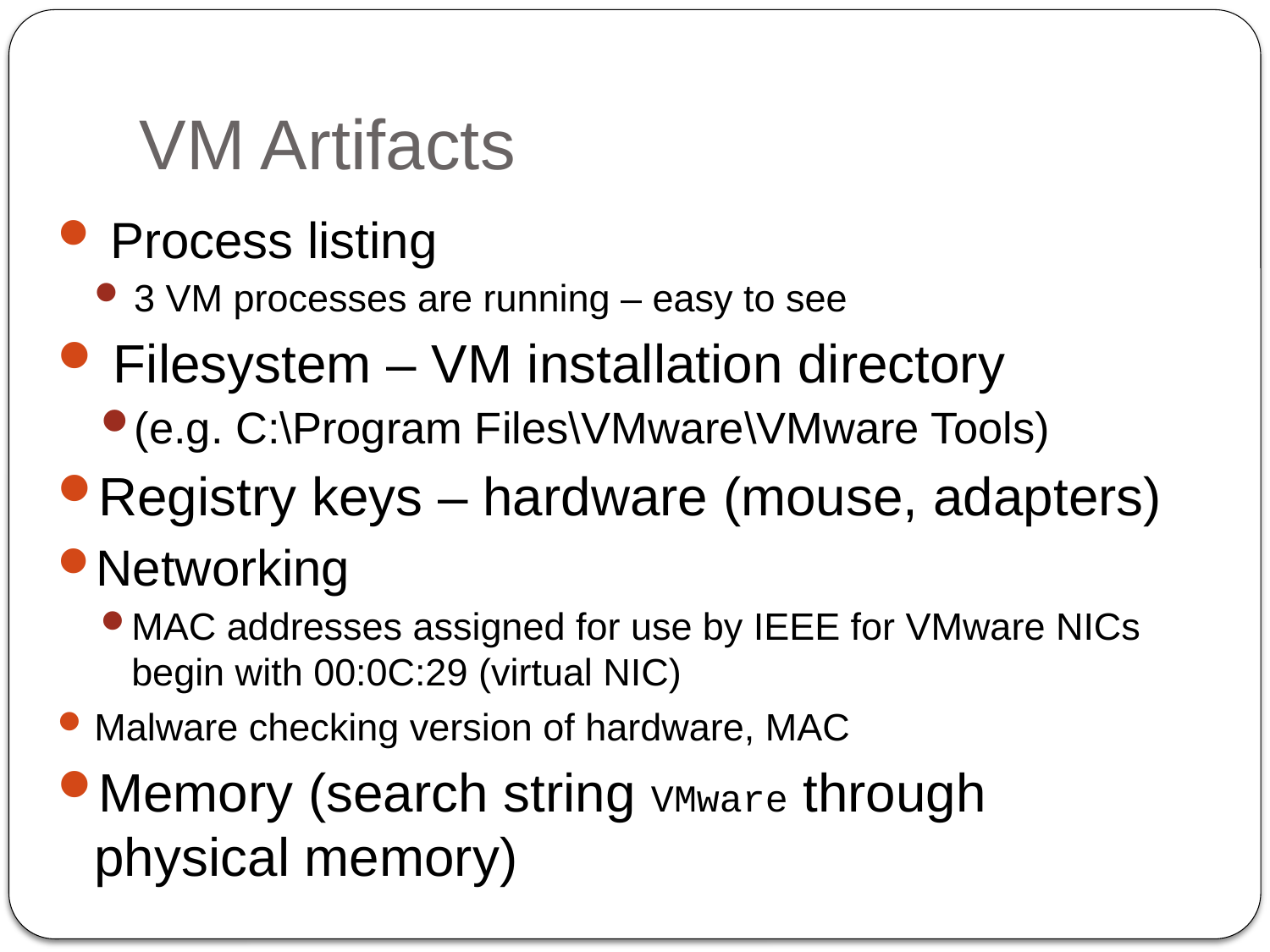

# VM Artifacts
 Process listing
 3 VM processes are running – easy to see
 Filesystem – VM installation directory
(e.g. C:\Program Files\VMware\VMware Tools)
Registry keys – hardware (mouse, adapters)
Networking
MAC addresses assigned for use by IEEE for VMware NICs begin with 00:0C:29 (virtual NIC)
Malware checking version of hardware, MAC
Memory (search string VMware through physical memory)